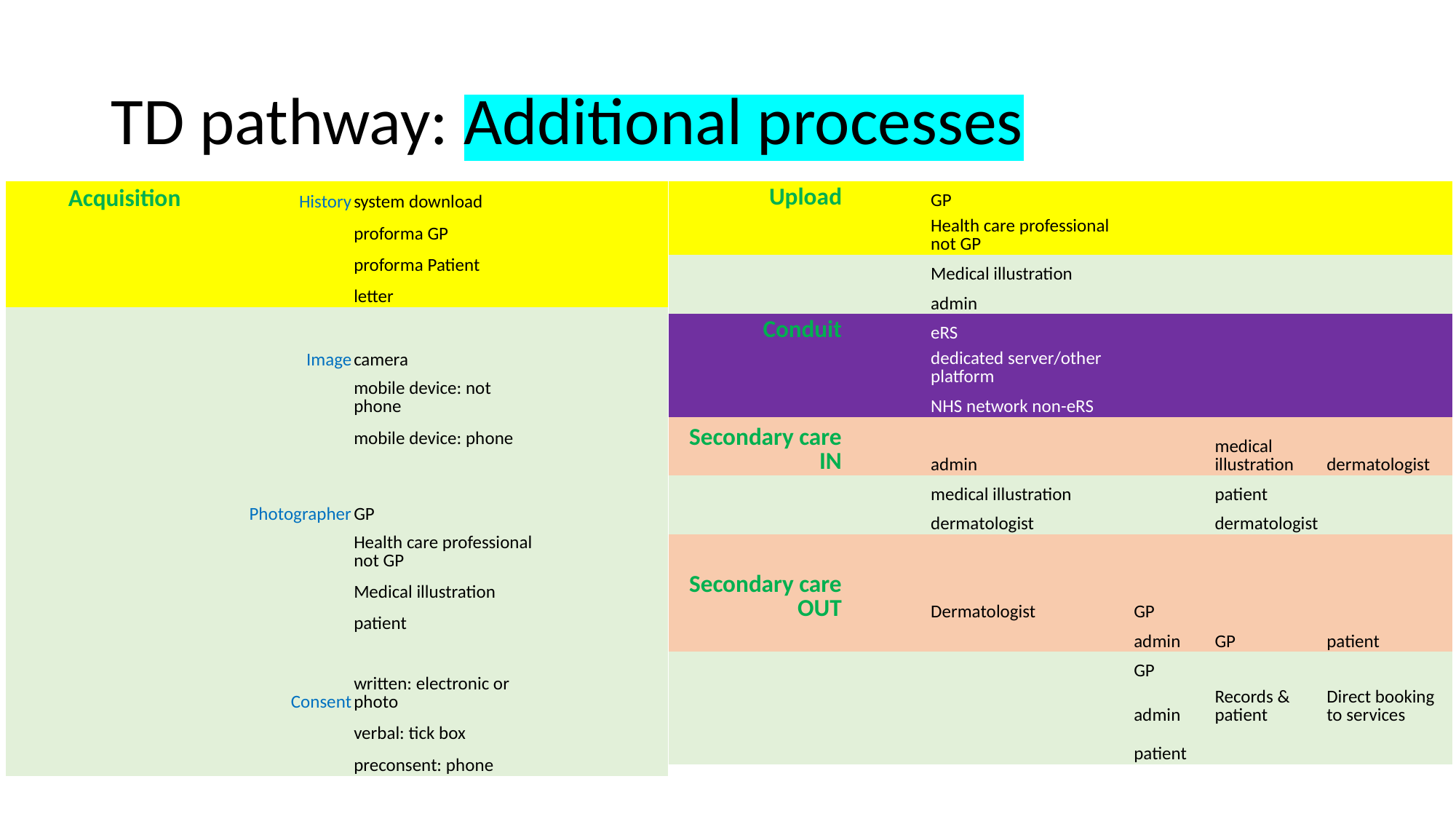

# TD pathway: Additional processes
| Acquisition | History | system download |  |  |
| --- | --- | --- | --- | --- |
|  |  | proforma GP |  |  |
|  |  | proforma Patient |  |  |
|  |  | letter |  |  |
|  |  |  |  |  |
|  | Image | camera |  |  |
|  |  | mobile device: not phone |  |  |
|  |  | mobile device: phone |  |  |
|  |  |  |  |  |
|  | Photographer | GP |  |  |
|  |  | Health care professional not GP |  |  |
|  |  | Medical illustration |  |  |
|  |  | patient |  |  |
|  |  |  |  |  |
|  | Consent | written: electronic or photo |  |  |
|  |  | verbal: tick box |  |  |
|  |  | preconsent: phone |  |  |
| Upload |  | GP |  |  |  |
| --- | --- | --- | --- | --- | --- |
|  |  | Health care professional not GP |  |  |  |
|  |  | Medical illustration |  |  |  |
|  |  | admin |  |  |  |
| Conduit |  | eRS |  |  |  |
|  |  | dedicated server/other platform |  |  |  |
|  |  | NHS network non-eRS |  |  |  |
| Secondary care IN |  | admin |  | medical illustration | dermatologist |
|  |  | medical illustration |  | patient |  |
|  |  | dermatologist |  | dermatologist |  |
|  |  |  |  |  |  |
| Secondary care OUT |  | Dermatologist | GP |  |  |
|  |  |  | admin | GP | patient |
|  |  |  | GP |  |  |
|  |  |  | admin | Records & patient | Direct booking to services |
|  |  |  | patient |  |  |